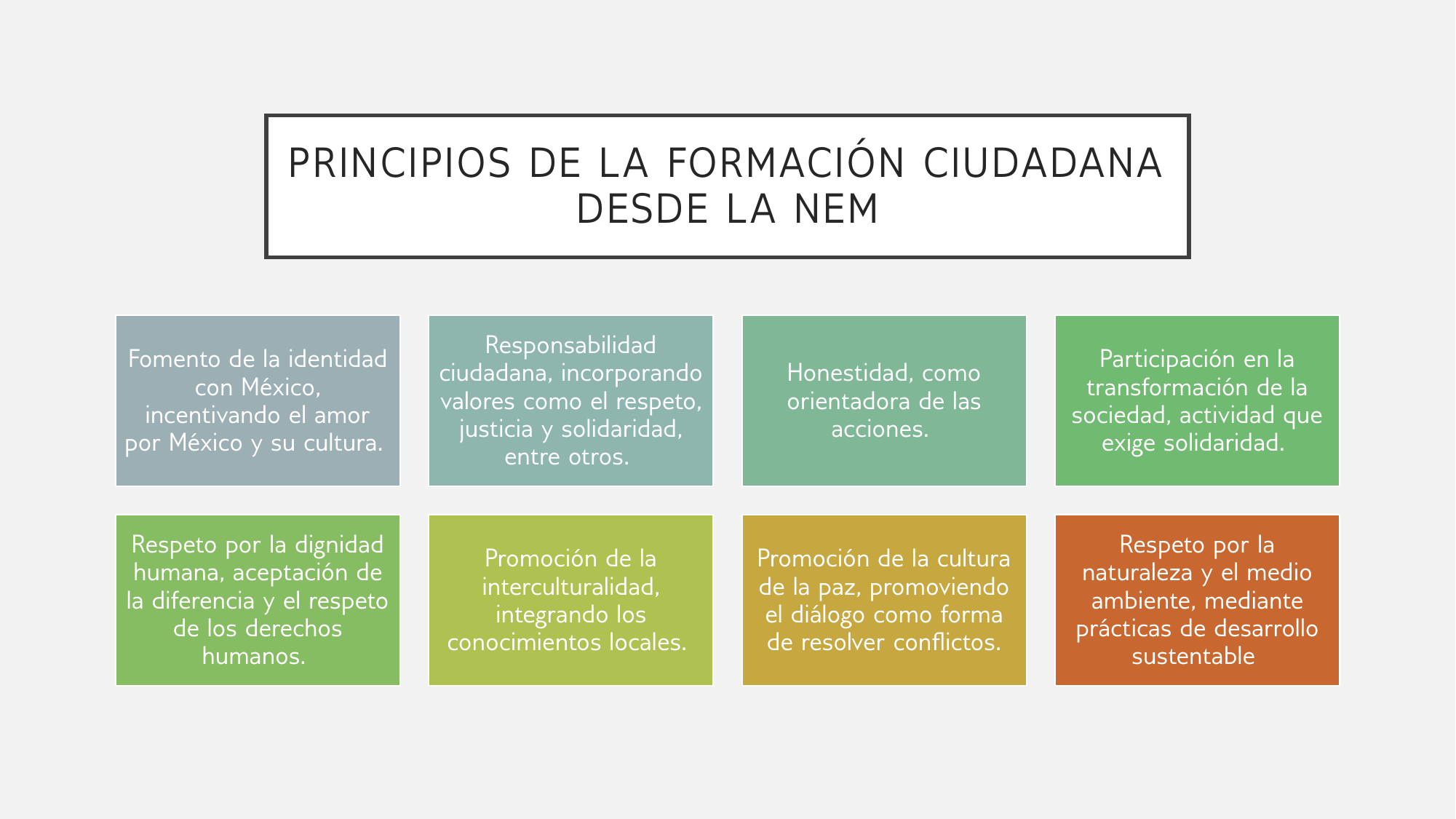

# Principios de la formación ciudadana desde la NEM
Fomento de la identidad con México, incentivando el amor por México y su cultura.
Responsabilidad ciudadana, incorporando valores como el respeto, justicia y solidaridad, entre otros.
Honestidad, como orientadora de las acciones.
Participación en la transformación de la sociedad, actividad que exige solidaridad.
Respeto por la dignidad humana, aceptación de la diferencia y el respeto de los derechos humanos.
Promoción de la interculturalidad, integrando los conocimientos locales.
Promoción de la cultura de la paz, promoviendo el diálogo como forma de resolver conflictos.
Respeto por la naturaleza y el medio ambiente, mediante prácticas de desarrollo sustentable